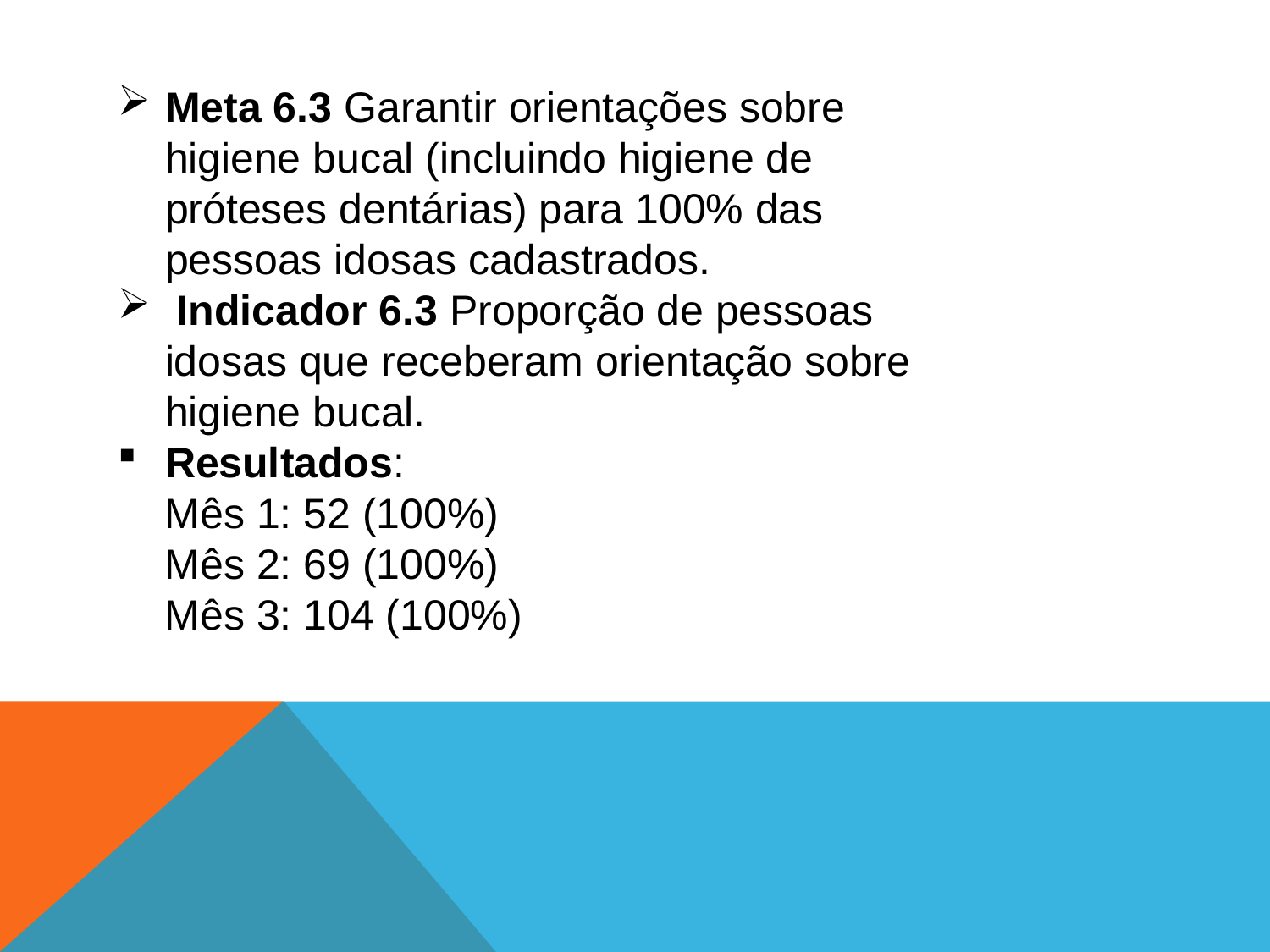

Meta 6.3 Garantir orientações sobre higiene bucal (incluindo higiene de próteses dentárias) para 100% das pessoas idosas cadastrados.
 Indicador 6.3 Proporção de pessoas idosas que receberam orientação sobre higiene bucal.
Resultados:
    Mês 1: 52 (100%)
    Mês 2: 69 (100%)
    Mês 3: 104 (100%)